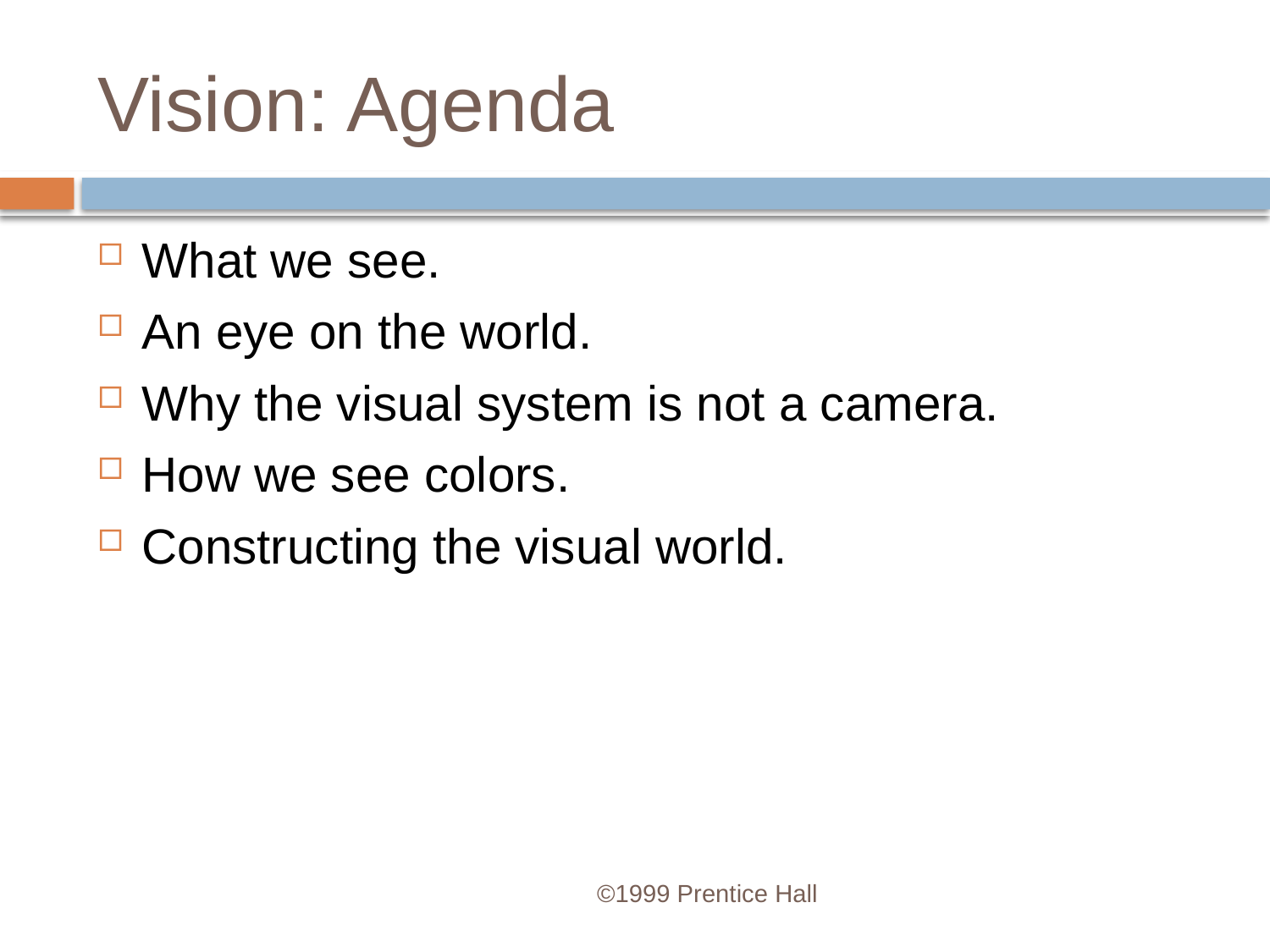

# Vision: Agenda
What we see.
An eye on the world.
Why the visual system is not a camera.
How we see colors.
Constructing the visual world.
©1999 Prentice Hall